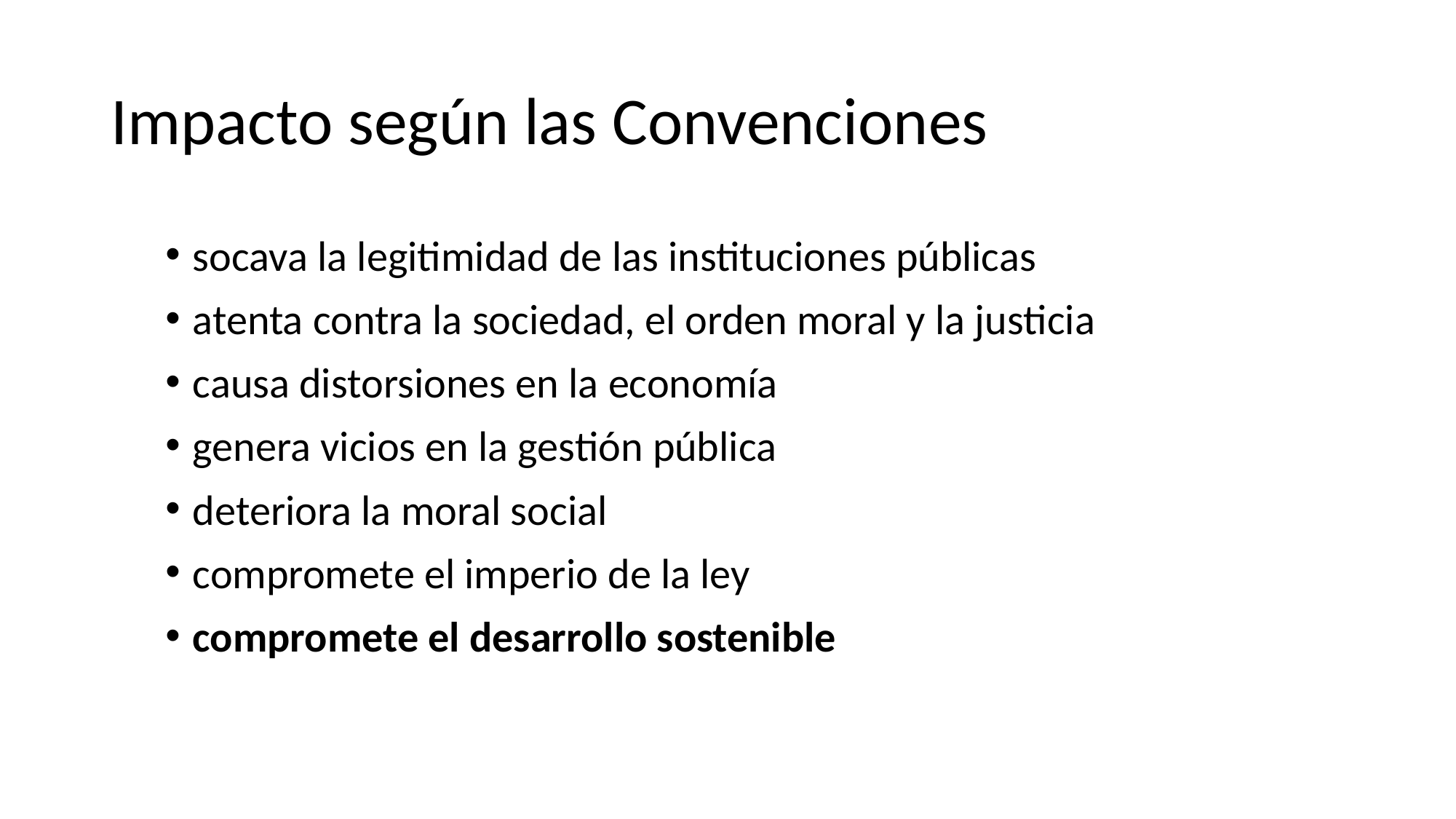

# Impacto según las Convenciones
socava la legitimidad de las instituciones públicas
atenta contra la sociedad, el orden moral y la justicia
causa distorsiones en la economía
genera vicios en la gestión pública
deteriora la moral social
compromete el imperio de la ley
compromete el desarrollo sostenible